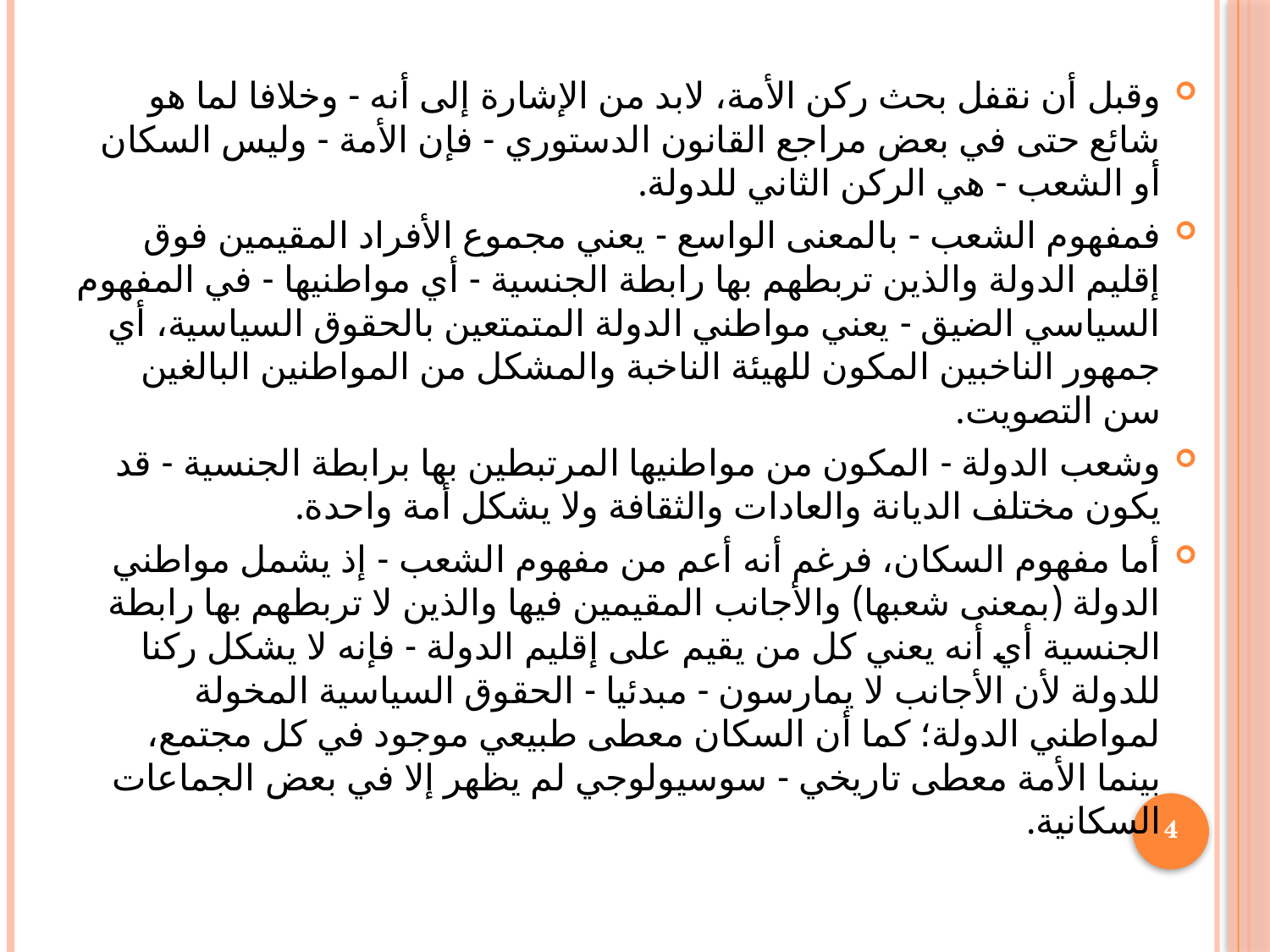

وقبل أن نقفل بحث ركن الأمة، لابد من الإشارة إلى أنه - وخلافا لما هو شائع حتى في بعض مراجع القانون الدستوري - فإن الأمة - وليس السكان أو الشعب - هي الركن الثاني للدولة.
	فمفهوم الشعب - بالمعنى الواسع - يعني مجموع الأفراد المقيمين فوق إقليم الدولة والذين تربطهم بها رابطة الجنسية - أي مواطنيها - في المفهوم السياسي الضيق - يعني مواطني الدولة المتمتعين بالحقوق السياسية، أي جمهور الناخبين المكون للهيئة الناخبة والمشكل من المواطنين البالغين سن التصويت.
	وشعب الدولة - المكون من مواطنيها المرتبطين بها برابطة الجنسية - قد يكون مختلف الديانة والعادات والثقافة ولا يشكل أمة واحدة.
	أما مفهوم السكان، فرغم أنه أعم من مفهوم الشعب - إذ يشمل مواطني الدولة (بمعنى شعبها) والأجانب المقيمين فيها والذين لا تربطهم بها رابطة الجنسية أي أنه يعني كل من يقيم على إقليم الدولة - فإنه لا يشكل ركنا للدولة لأن الأجانب لا يمارسون - مبدئيا - الحقوق السياسية المخولة لمواطني الدولة؛ كما أن السكان معطى طبيعي موجود في كل مجتمع، بينما الأمة معطى تاريخي - سوسيولوجي لم يظهر إلا في بعض الجماعات السكانية.

4